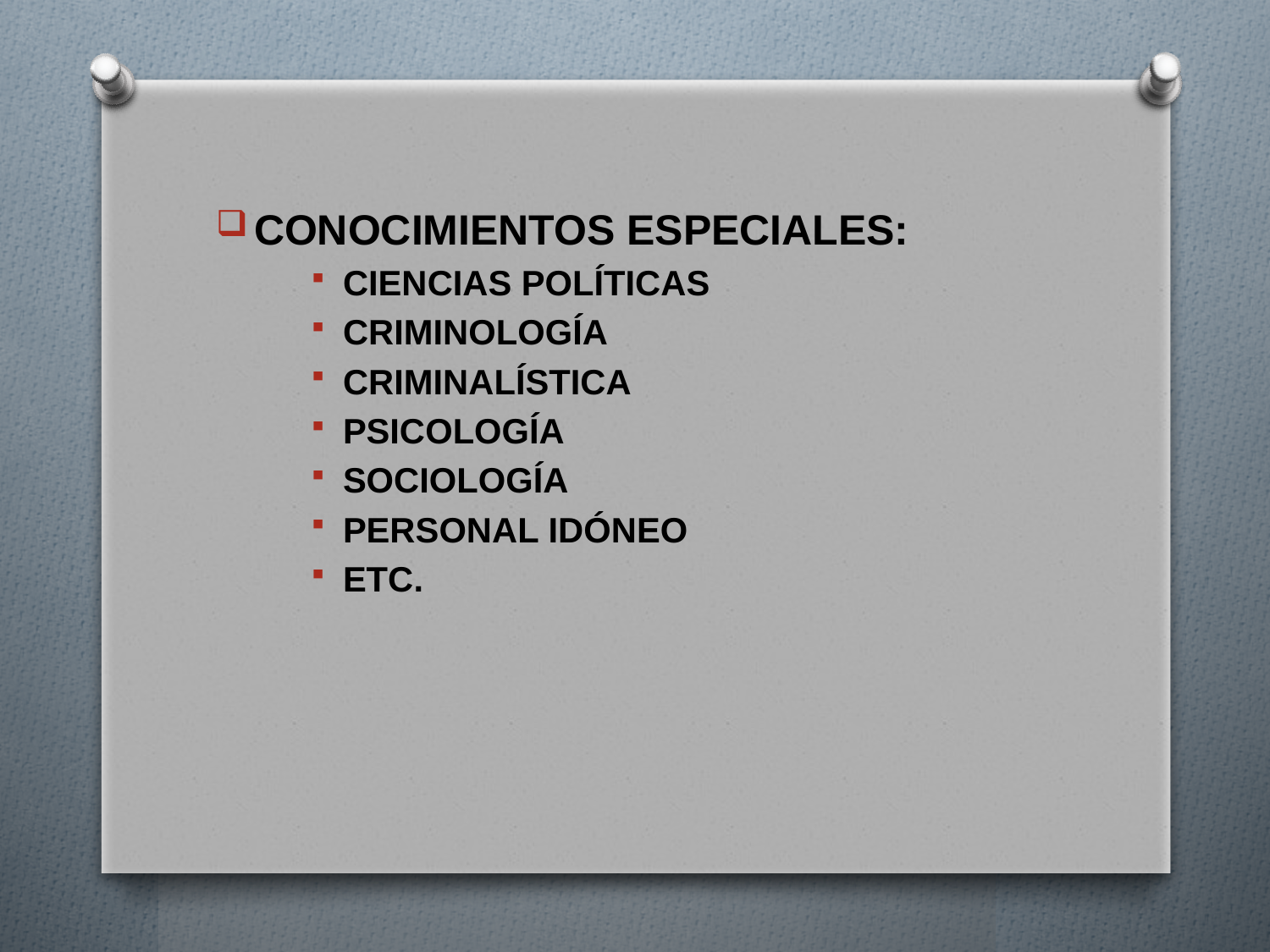

CONOCIMIENTOS ESPECIALES:
CIENCIAS POLÍTICAS
CRIMINOLOGÍA
CRIMINALÍSTICA
PSICOLOGÍA
SOCIOLOGÍA
PERSONAL IDÓNEO
ETC.